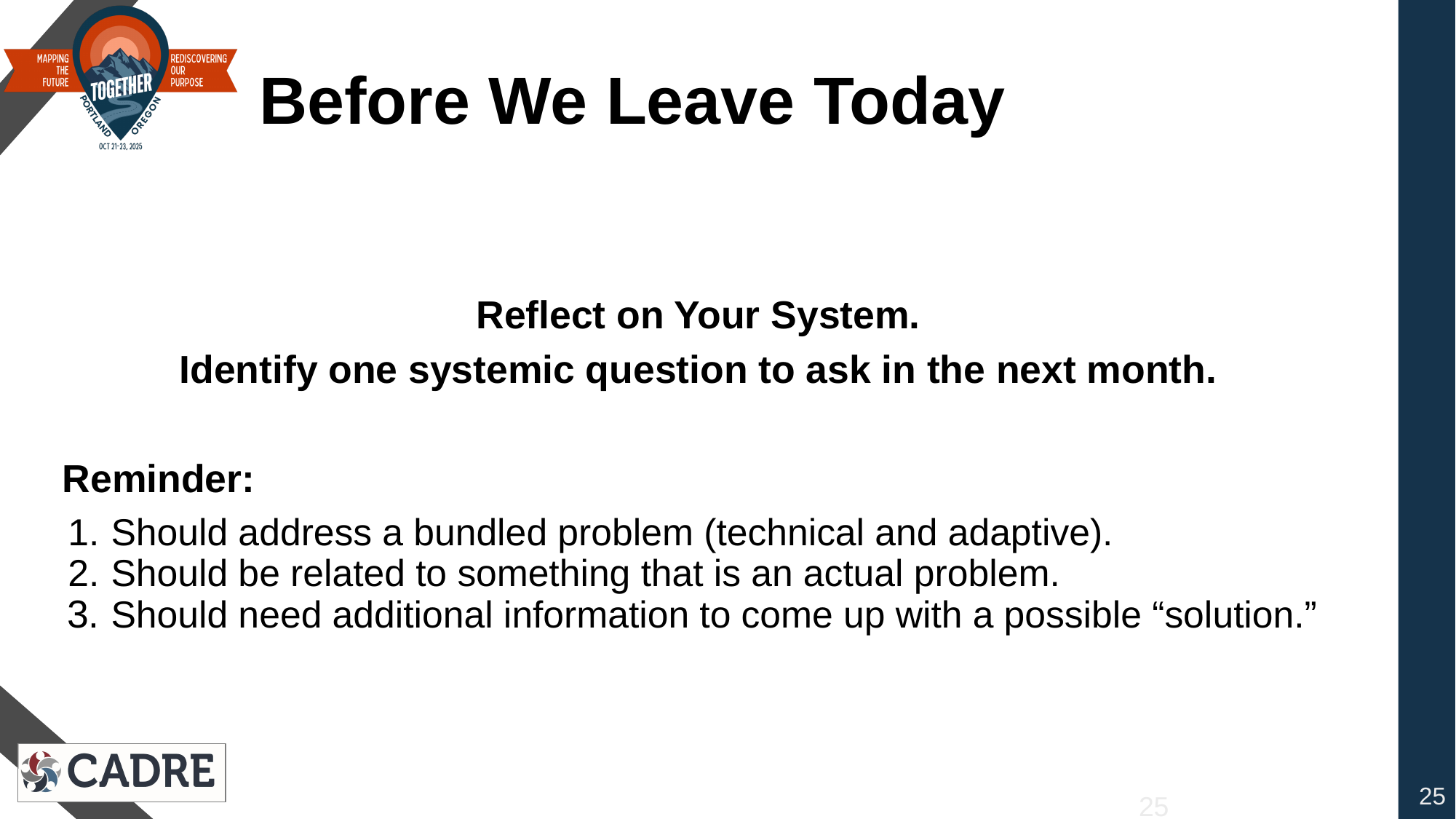

# Before We Leave Today

Reflect on Your System.
Identify one systemic question to ask in the next month.

Reminder:
Should address a bundled problem (technical and adaptive).
Should be related to something that is an actual problem.
Should need additional information to come up with a possible “solution.”